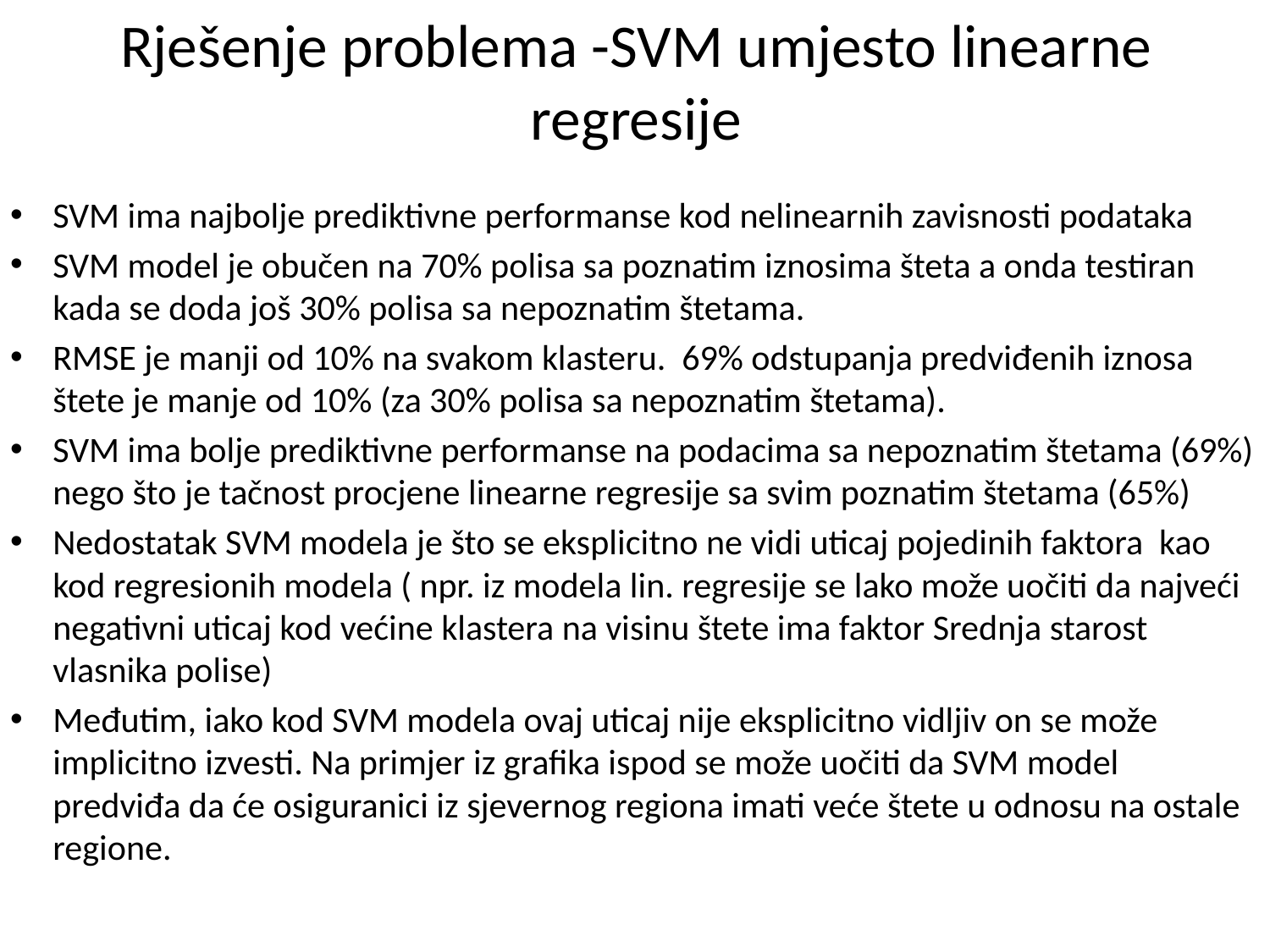

# Rješenje problema -SVM umjesto linearne regresije
SVM ima najbolje prediktivne performanse kod nelinearnih zavisnosti podataka
SVM model je obučen na 70% polisa sa poznatim iznosima šteta a onda testiran kada se doda još 30% polisa sa nepoznatim štetama.
RMSE je manji od 10% na svakom klasteru.  69% odstupanja predviđenih iznosa štete je manje od 10% (za 30% polisa sa nepoznatim štetama).
SVM ima bolje prediktivne performanse na podacima sa nepoznatim štetama (69%) nego što je tačnost procjene linearne regresije sa svim poznatim štetama (65%)
Nedostatak SVM modela je što se eksplicitno ne vidi uticaj pojedinih faktora  kao kod regresionih modela ( npr. iz modela lin. regresije se lako može uočiti da najveći negativni uticaj kod većine klastera na visinu štete ima faktor Srednja starost vlasnika polise)
Međutim, iako kod SVM modela ovaj uticaj nije eksplicitno vidljiv on se može implicitno izvesti. Na primjer iz grafika ispod se može uočiti da SVM model predviđa da će osiguranici iz sjevernog regiona imati veće štete u odnosu na ostale regione.